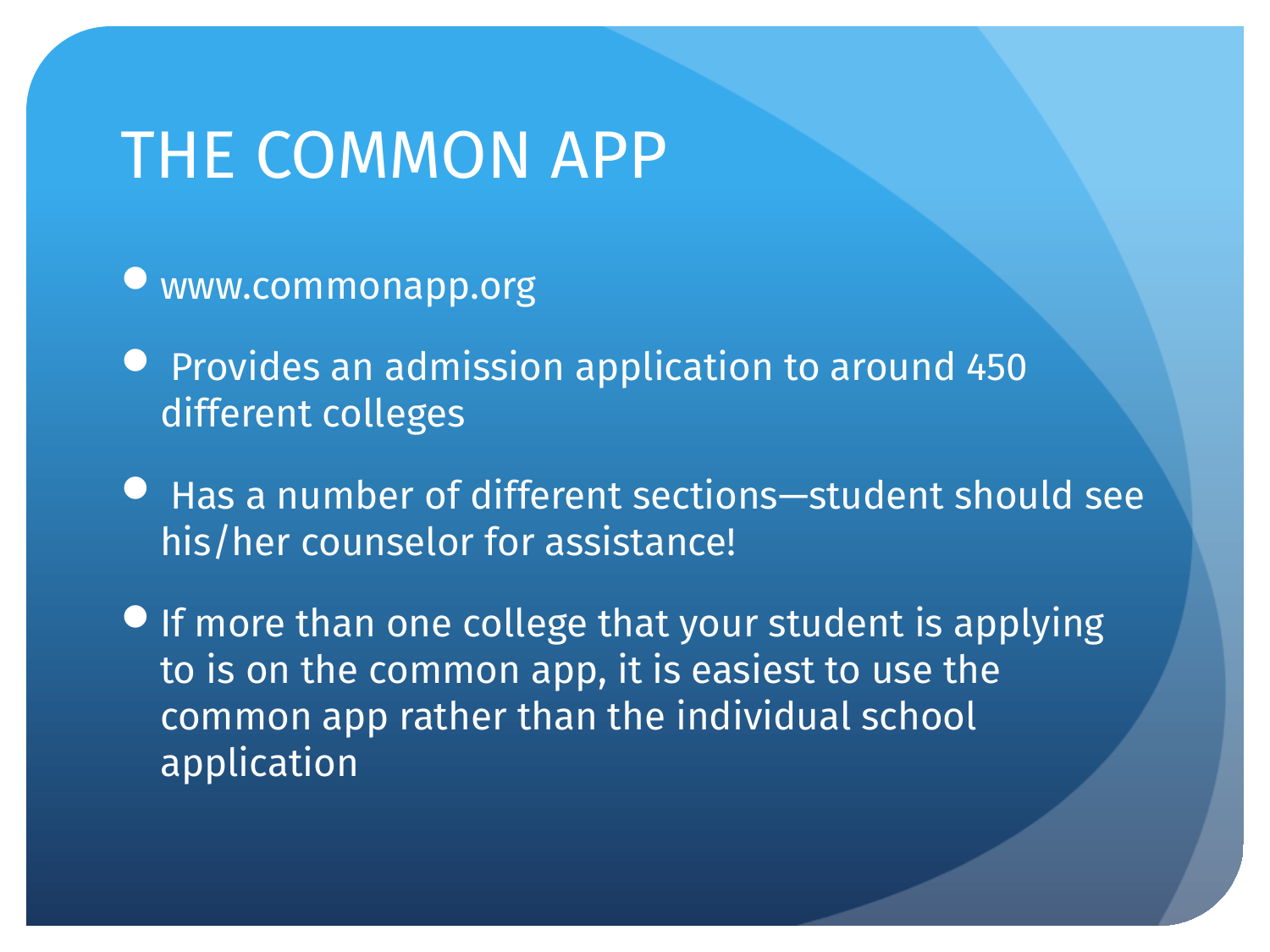

# THE COMMON APP
www.commonapp.org
 Provides an admission application to around 450 different colleges
 Has a number of different sections—student should see his/her counselor for assistance!
If more than one college that your student is applying to is on the common app, it is easiest to use the common app rather than the individual school application